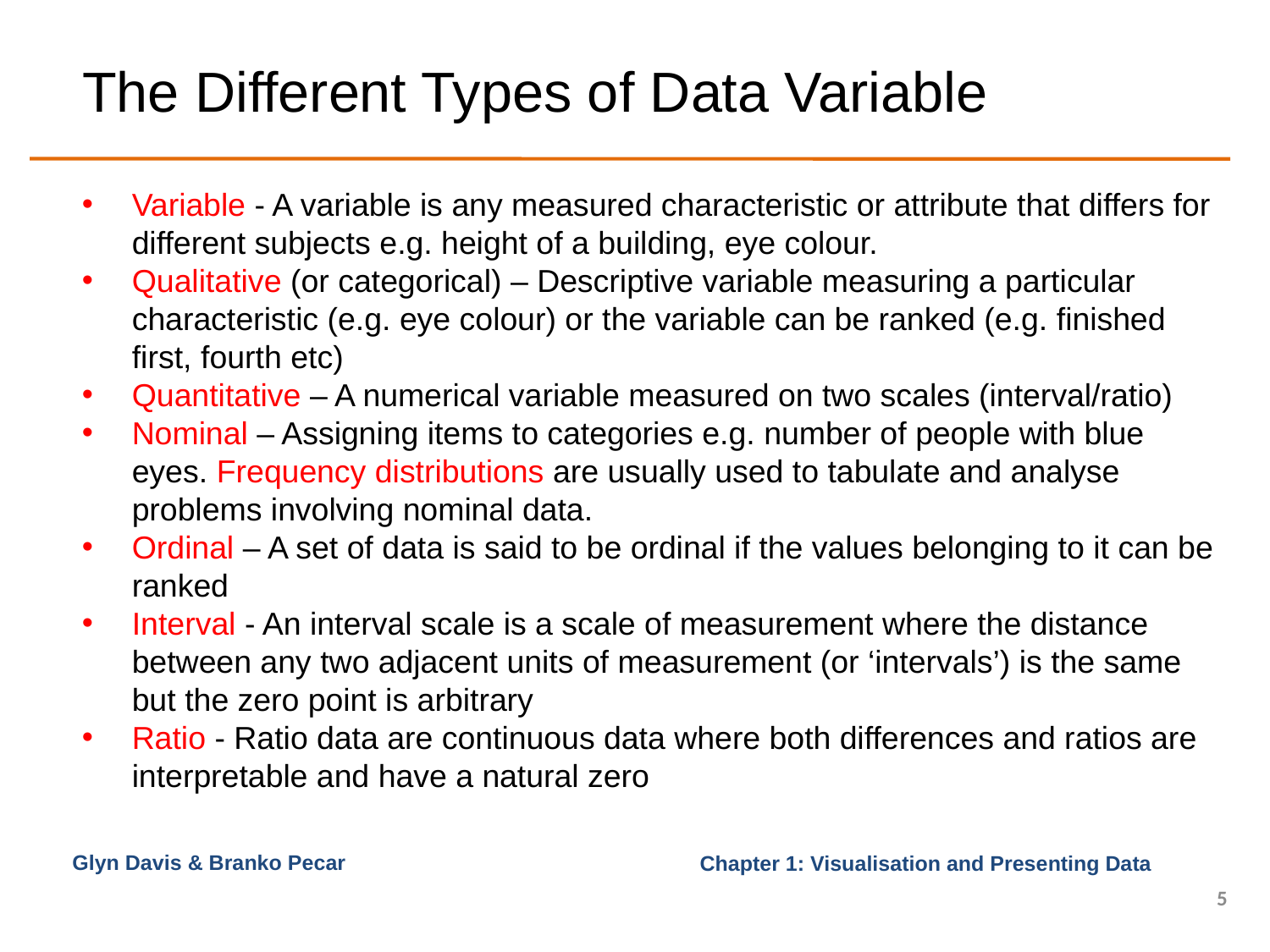

# The Different Types of Data Variable
Variable - A variable is any measured characteristic or attribute that differs for different subjects e.g. height of a building, eye colour.
Qualitative (or categorical) – Descriptive variable measuring a particular characteristic (e.g. eye colour) or the variable can be ranked (e.g. finished first, fourth etc)
Quantitative – A numerical variable measured on two scales (interval/ratio)
Nominal – Assigning items to categories e.g. number of people with blue eyes. Frequency distributions are usually used to tabulate and analyse problems involving nominal data.
Ordinal – A set of data is said to be ordinal if the values belonging to it can be ranked
Interval - An interval scale is a scale of measurement where the distance between any two adjacent units of measurement (or ‘intervals’) is the same but the zero point is arbitrary
Ratio - Ratio data are continuous data where both differences and ratios are interpretable and have a natural zero
Glyn Davis & Branko Pecar
5